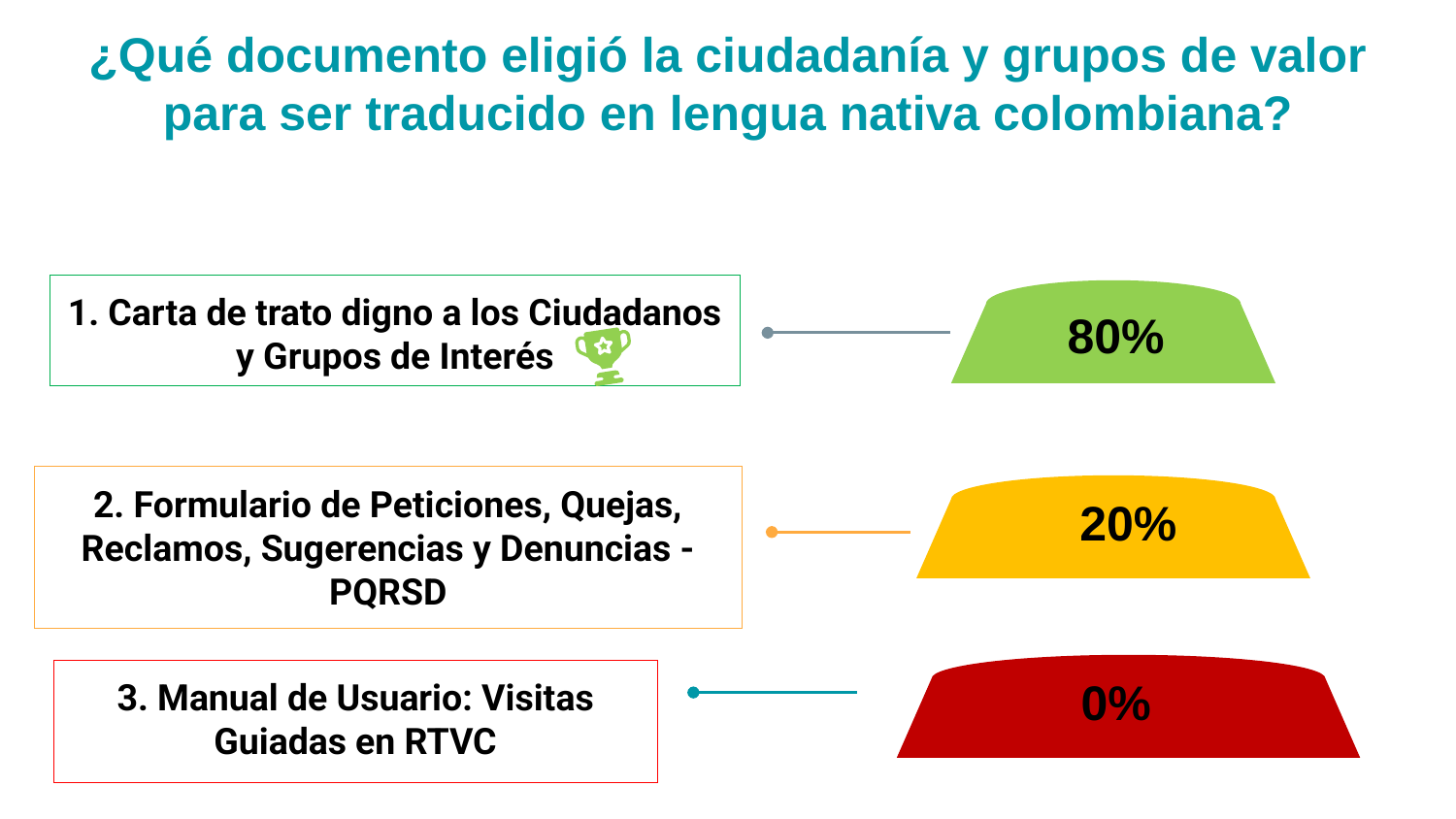

# ¿Qué documento eligió la ciudadanía y grupos de valor para ser traducido en lengua nativa colombiana?
1. Carta de trato digno a los Ciudadanos y Grupos de Interés

80%

2. Formulario de Peticiones, Quejas, Reclamos, Sugerencias y Denuncias - PQRSD
20%
0%
3. Manual de Usuario: Visitas Guiadas en RTVC